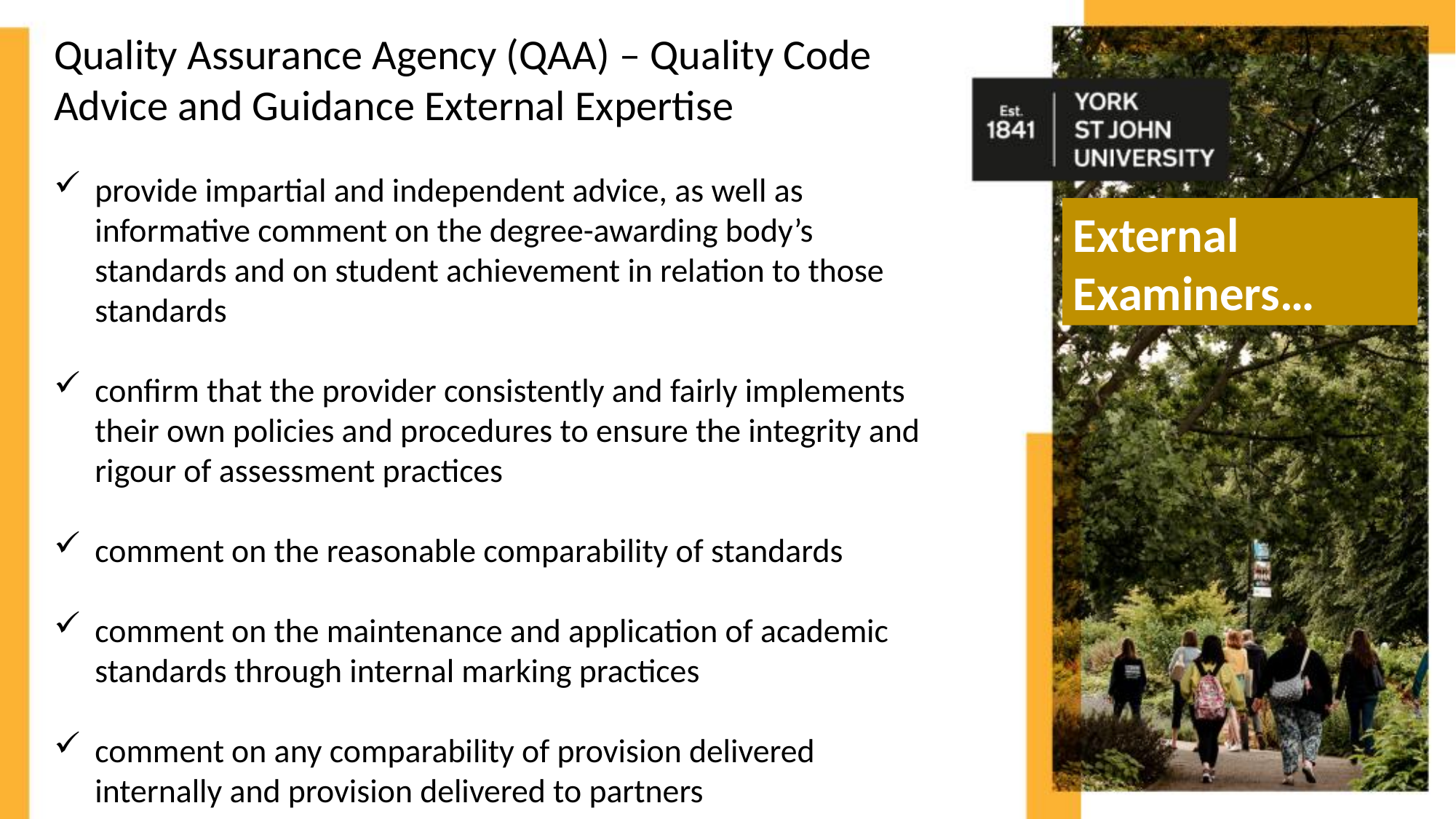

Quality Assurance Agency (QAA) – Quality Code Advice and Guidance External Expertise

provide impartial and independent advice, as well as informative comment on the degree-awarding body’s standards and on student achievement in relation to those standards

confirm that the provider consistently and fairly implements their own policies and procedures to ensure the integrity and rigour of assessment practices

comment on the reasonable comparability of standards

comment on the maintenance and application of academic standards through internal marking practices

comment on any comparability of provision delivered internally and provision delivered to partners
External Examiners…